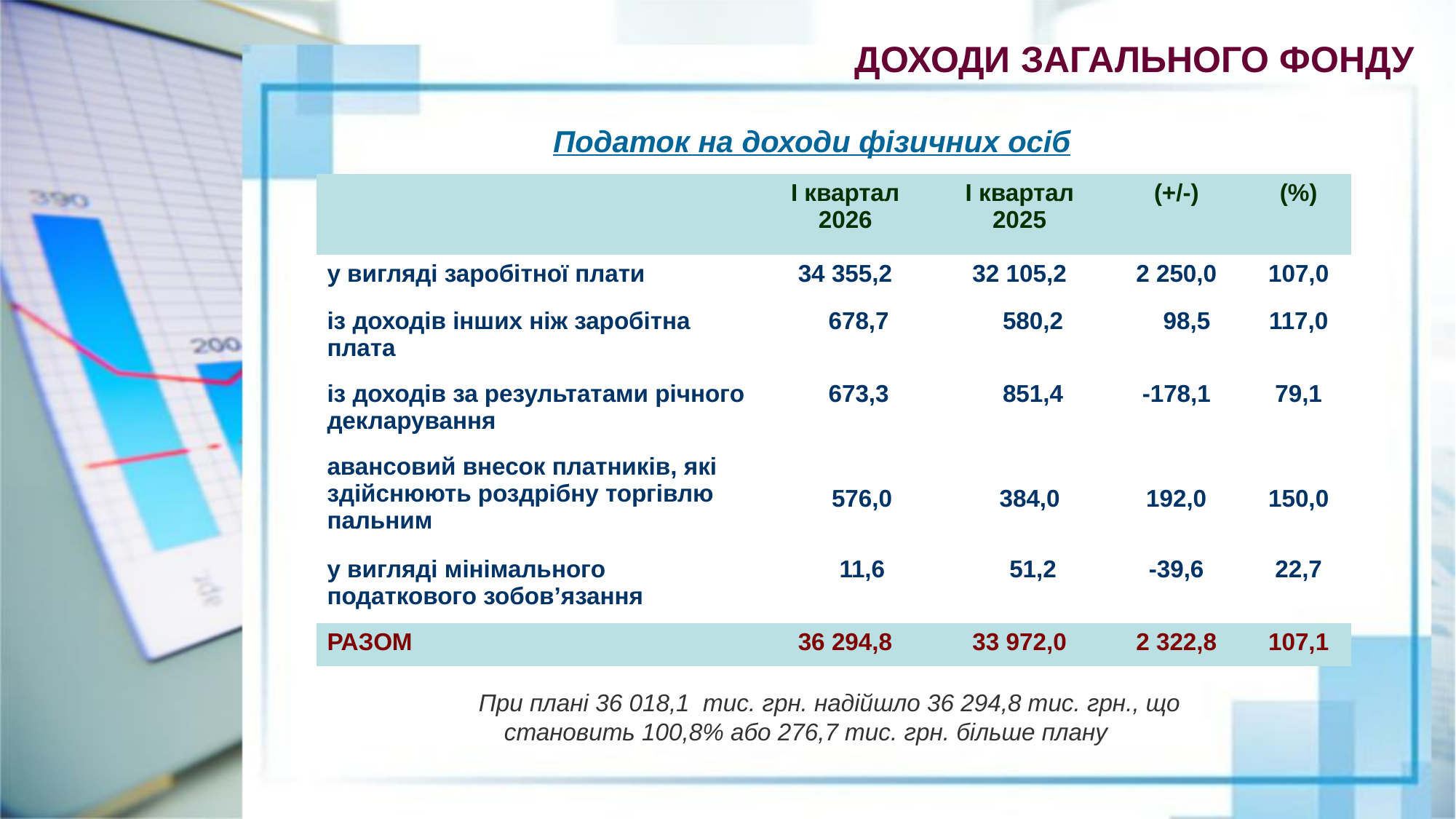

ДОХОДИ ЗАГАЛЬНОГО ФОНДУ
Податок на доходи фізичних осіб
|  | І квартал 2026 | І квартал 2025 | (+/-) | (%) |
| --- | --- | --- | --- | --- |
| у вигляді заробітної плати | 34 355,2 | 32 105,2 | 2 250,0 | 107,0 |
| із доходів інших ніж заробітна плата | 678,7 | 580,2 | 98,5 | 117,0 |
| із доходів за результатами річного декларування | 673,3 | 851,4 | -178,1 | 79,1 |
| авансовий внесок платників, які здійснюють роздрібну торгівлю пальним | 576,0 | 384,0 | 192,0 | 150,0 |
| у вигляді мінімального податкового зобов’язання | 11,6 | 51,2 | -39,6 | 22,7 |
| РАЗОМ | 36 294,8 | 33 972,0 | 2 322,8 | 107,1 |
При плані 36 018,1  тис. грн. надійшло 36 294,8 тис. грн., що становить 100,8% або 276,7 тис. грн. більше плану